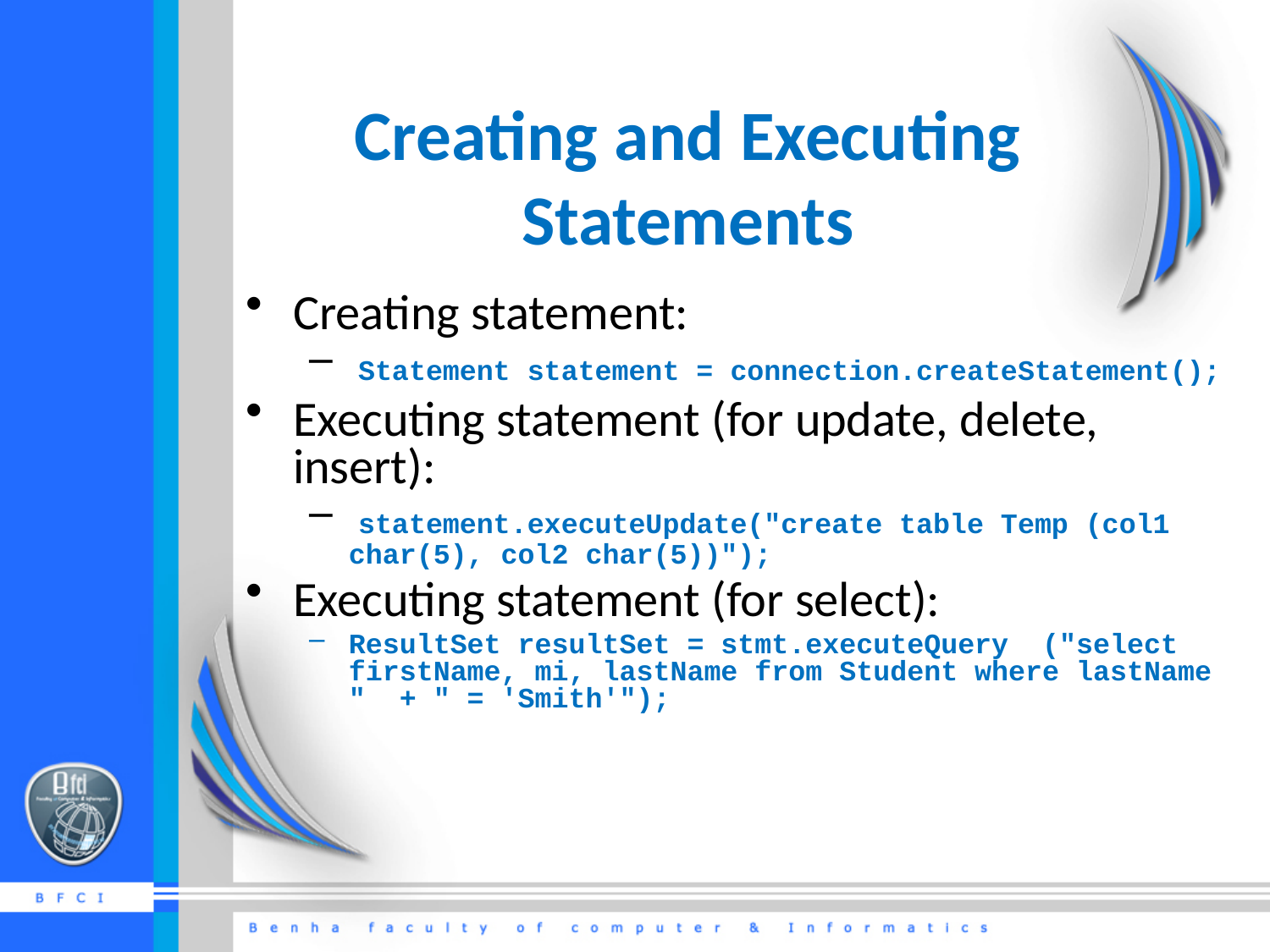

# Creating and Executing Statements
Creating statement:
 Statement statement = connection.createStatement();
Executing statement (for update, delete, insert):
 statement.executeUpdate("create table Temp (col1 char(5), col2 char(5))");
Executing statement (for select):
ResultSet resultSet = stmt.executeQuery  ("select firstName, mi, lastName from Student where lastName "  + " = 'Smith'");